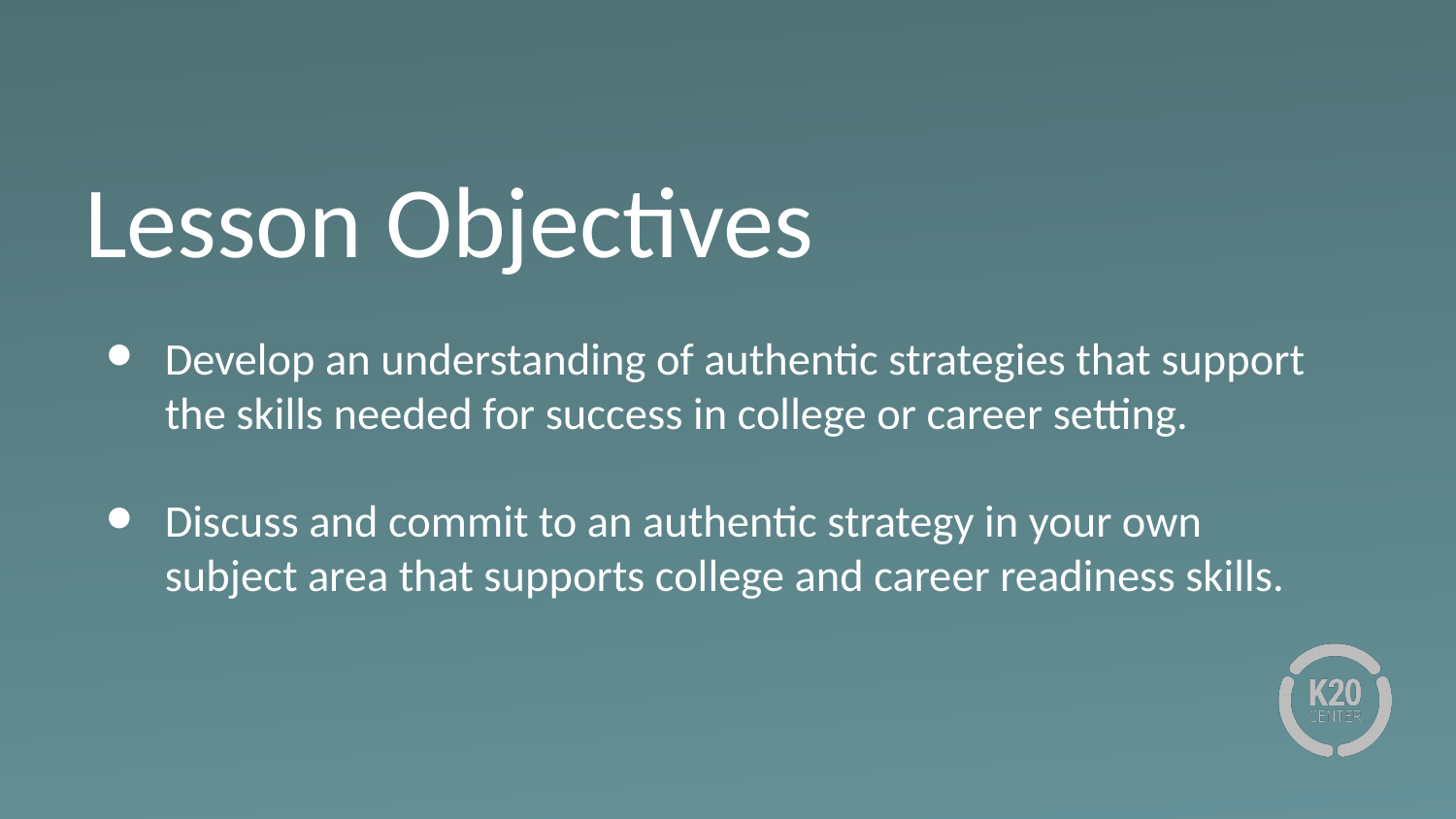

# Lesson Objectives
Develop an understanding of authentic strategies that support the skills needed for success in college or career setting.

Discuss and commit to an authentic strategy in your own subject area that supports college and career readiness skills.